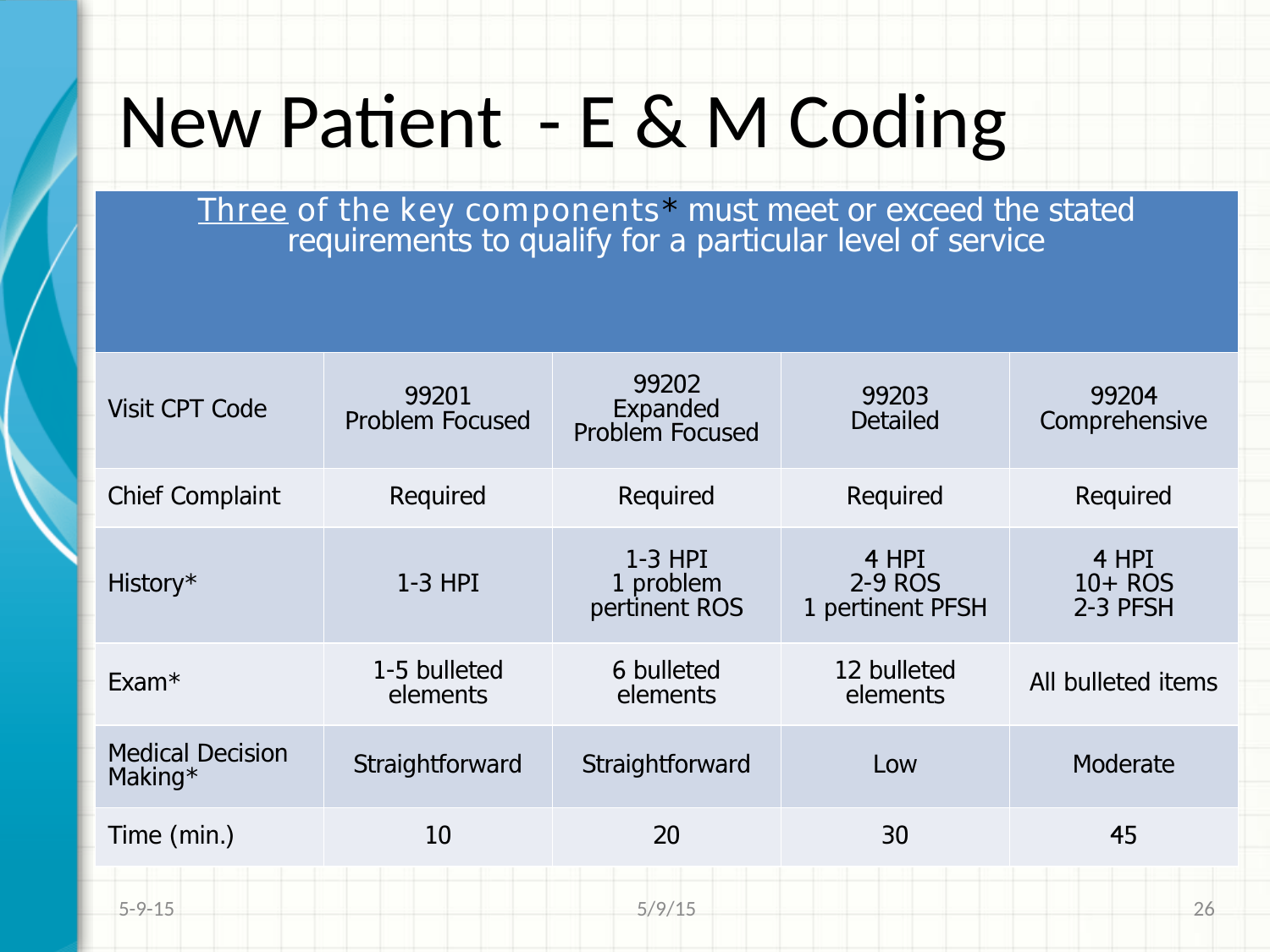

# New Patient  - E & M Coding
| Three of the key components\* must meet or exceed the stated requirements to qualify for a particular level of service |  |  |  |  |
| --- | --- | --- | --- | --- |
| Visit CPT Code | 99201 Problem Focused | 99202 Expanded Problem Focused | 99203 Detailed | 99204 Comprehensive |
| Chief Complaint | Required | Required | Required | Required |
| History\* | 1-3 HPI | 1-3 HPI 1 problem pertinent ROS | 4 HPI 2-9 ROS 1 pertinent PFSH | 4 HPI 10+ ROS 2-3 PFSH |
| Exam\* | 1-5 bulleted elements | 6 bulleted elements | 12 bulleted elements | All bulleted items |
| Medical Decision Making\* | Straightforward | Straightforward | Low | Moderate |
| Time (min.) | 10 | 20 | 30 | 45 |
5-9-15
5/9/15
26